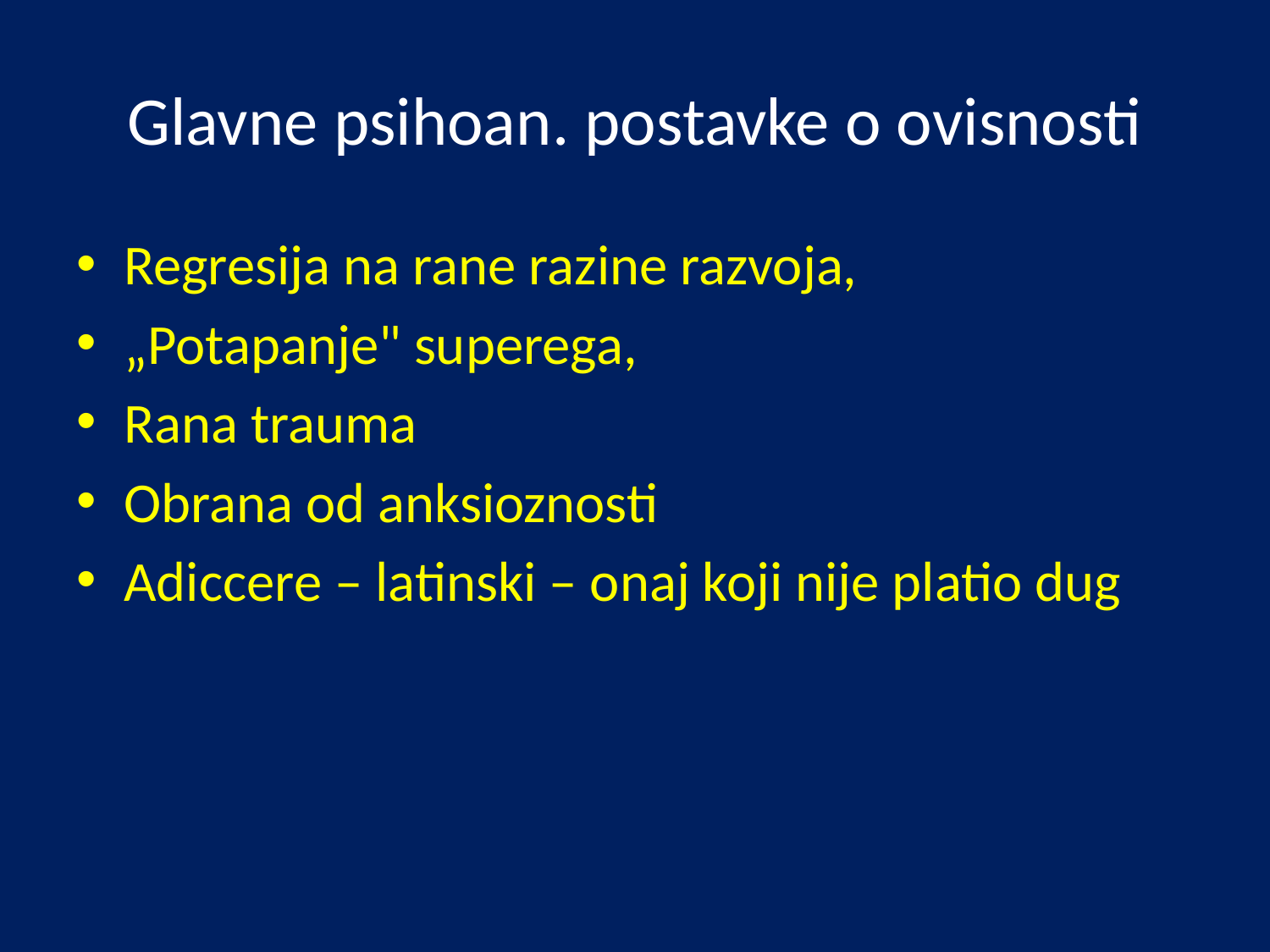

# Glavne psihoan. postavke o ovisnosti
Regresija na rane razine razvoja,
„Potapanje" superega,
Rana trauma
Obrana od anksioznosti
Adiccere – latinski – onaj koji nije platio dug